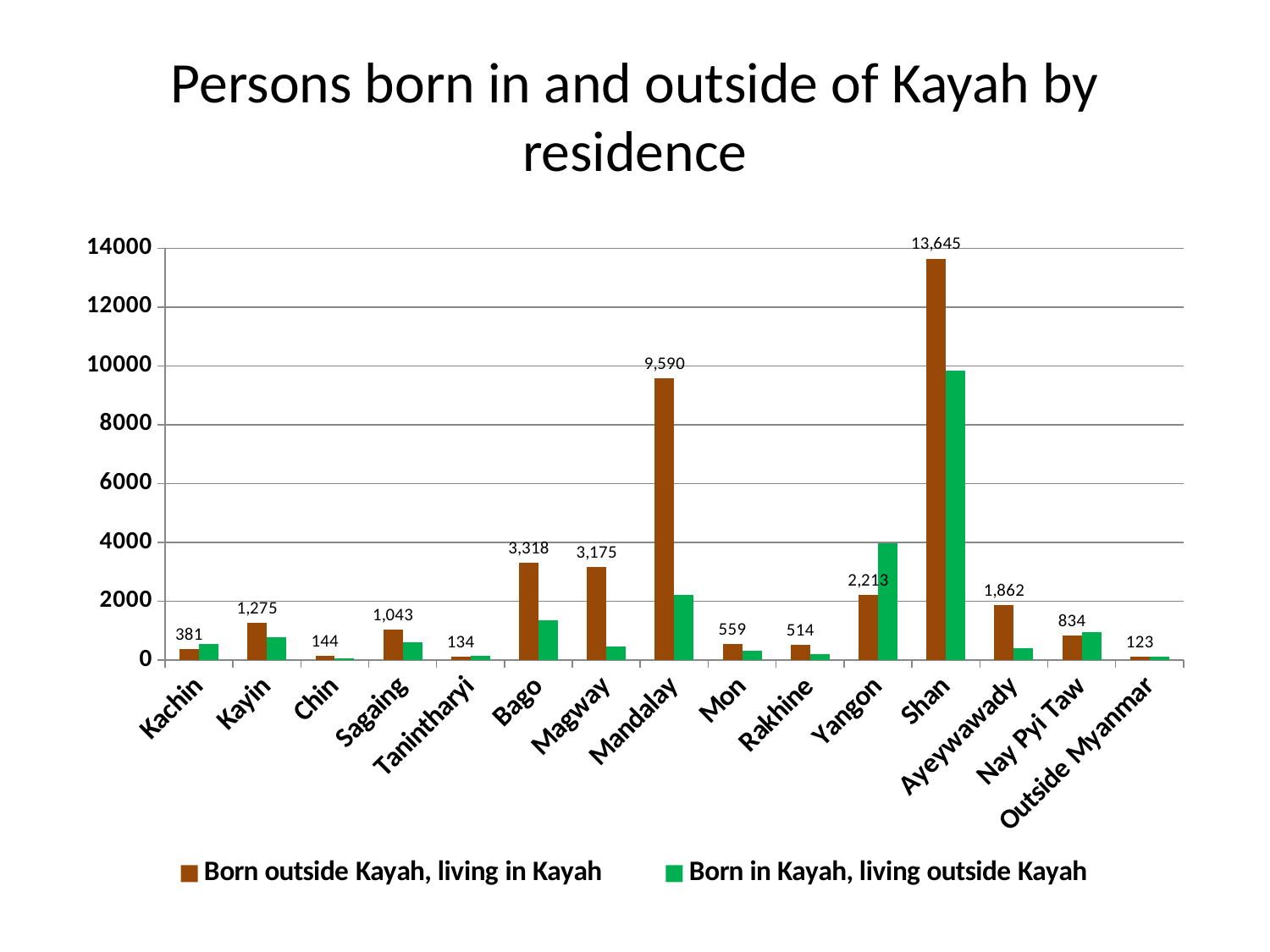

# Persons born in and outside of Kayah by residence

### Chart

| Category | Born outside Kayah, living in Kayah | Born in Kayah, living outside Kayah |
|---|---|---|
| Kachin | 381.0 | 551.0 |
| Kayin | 1275.0 | 779.0 |
| Chin | 144.0 | 60.0 |
| Sagaing | 1043.0 | 622.0 |
| Tanintharyi | 134.0 | 143.0 |
| Bago | 3318.0 | 1354.0 |
| Magway | 3175.0 | 474.0 |
| Mandalay | 9590.0 | 2215.0 |
| Mon | 559.0 | 320.0 |
| Rakhine | 514.0 | 206.0 |
| Yangon | 2213.0 | 3965.0 |
| Shan | 13645.0 | 9852.0 |
| Ayeywawady | 1862.0 | 402.0 |
| Nay Pyi Taw | 834.0 | 946.0 |
| Outside Myanmar | 123.0 | 110.0 |